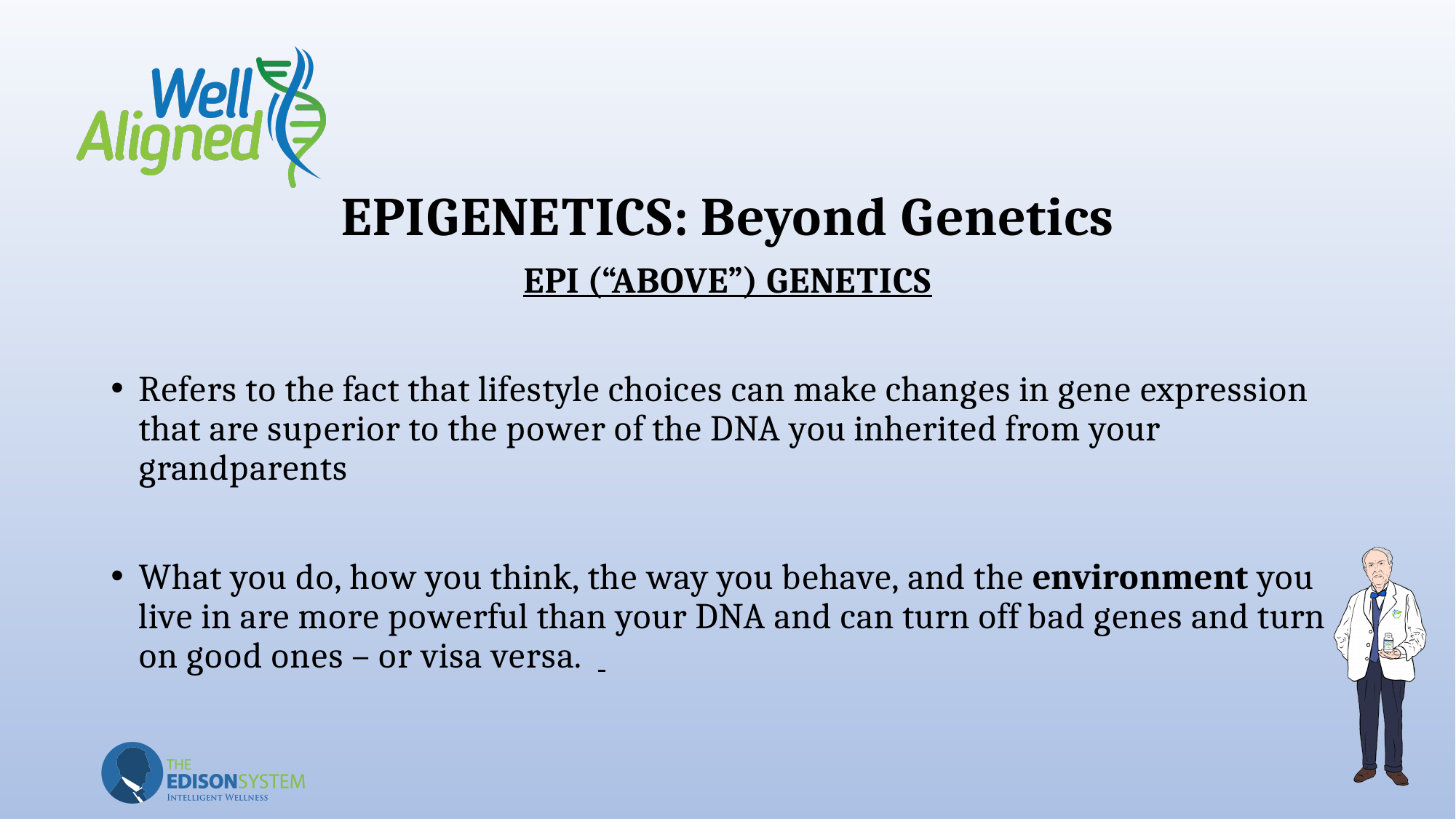

# EPIGENETICS: Beyond Genetics
EPI (“ABOVE”) GENETICS

Refers to the fact that lifestyle choices can make changes in gene expression  that are superior to the power of the DNA you inherited from your grandparents

What you do, how you think, the way you behave, and the environment you live in are more powerful than your DNA and can turn off bad genes and turn on good ones – or visa versa.